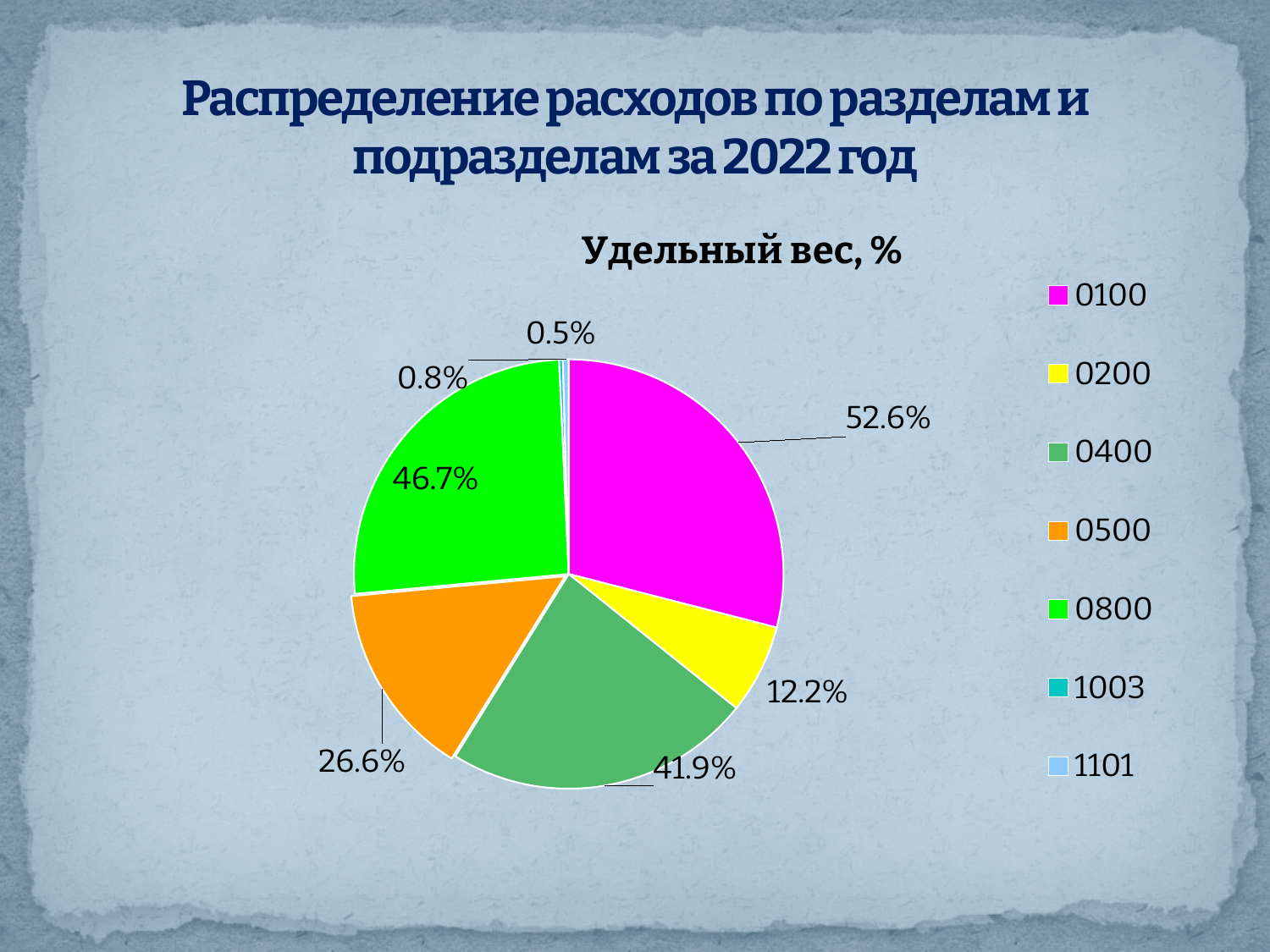

# Распределение расходов по разделам и подразделам за 2022 год

### Chart: Удельный вес, %

| Category | Расходы, % |
|---|---|
| 0100 | 0.526 |
| 0200 | 0.122 |
| 0400 | 0.419 |
| 0500 | 0.266 |
| 0800 | 0.467 |
| 1003 | 0.005 |
| 1101 | 0.008 |